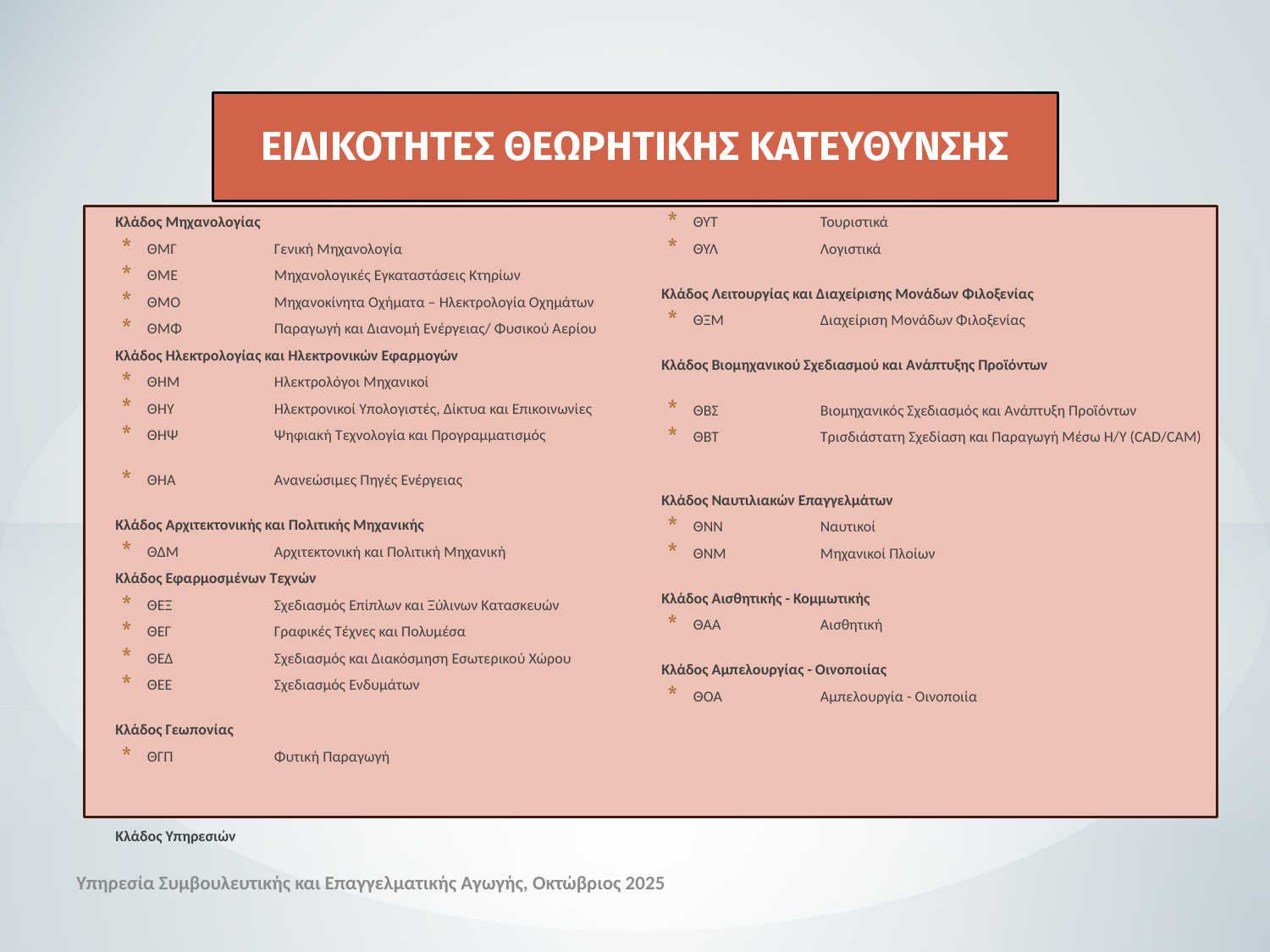

ΕΙΔΙΚΟΤΗΤΕΣ ΘΕΩΡΗΤΙΚΗΣ ΚΑΤΕΥΘΥΝΣΗΣ

Κλάδος Μηχανολογίας
ΘΜΓ	Γενική Μηχανολογία
ΘΜΕ	Μηχανολογικές Εγκαταστάσεις Κτηρίων
ΘΜΟ	Μηχανοκίνητα Οχήματα – Ηλεκτρολογία Οχημάτων
ΘΜΦ	Παραγωγή και Διανομή Ενέργειας/ Φυσικού Αερίου
Κλάδος Ηλεκτρολογίας και Ηλεκτρονικών Εφαρμογών
ΘΗΜ	Ηλεκτρολόγοι Μηχανικοί
ΘΗΥ	Ηλεκτρονικοί Υπολογιστές, Δίκτυα και Επικοινωνίες
ΘΗΨ	Ψηφιακή Τεχνολογία και Προγραμματισμός
ΘΗΑ	Ανανεώσιμες Πηγές Ενέργειας
Κλάδος Αρχιτεκτονικής και Πολιτικής Μηχανικής
ΘΔΜ	Αρχιτεκτονική και Πολιτική Μηχανική
Κλάδος Εφαρμοσμένων Τεχνών
ΘΕΞ	Σχεδιασμός Επίπλων και Ξύλινων Κατασκευών
ΘΕΓ	Γραφικές Τέχνες και Πολυμέσα
ΘΕΔ	Σχεδιασμός και Διακόσμηση Εσωτερικού Χώρου
ΘΕΕ	Σχεδιασμός Ενδυμάτων
Κλάδος Γεωπονίας
ΘΓΠ	Φυτική Παραγωγή

Κλάδος Υπηρεσιών
ΘΥΤ	Τουριστικά
ΘΥΛ	Λογιστικά
Κλάδος Λειτουργίας και Διαχείρισης Μονάδων Φιλοξενίας
ΘΞΜ	Διαχείριση Μονάδων Φιλοξενίας
Κλάδος Βιομηχανικού Σχεδιασμού και Ανάπτυξης Προϊόντων
ΘΒΣ	Βιομηχανικός Σχεδιασμός και Ανάπτυξη Προϊόντων
ΘΒΤ	Τρισδιάστατη Σχεδίαση και Παραγωγή Μέσω Η/Υ (CAD/CAM)
Κλάδος Ναυτιλιακών Επαγγελμάτων
ΘΝΝ	Ναυτικοί
ΘΝΜ	Μηχανικοί Πλοίων
Κλάδος Αισθητικής - Κομμωτικής
ΘΑΑ	Αισθητική
Κλάδος Αμπελουργίας - Οινοποιίας
ΘΟΑ	Αμπελουργία - Οινοποιία
Υπηρεσία Συμβουλευτικής και Επαγγελματικής Αγωγής, Οκτώβριος 2025